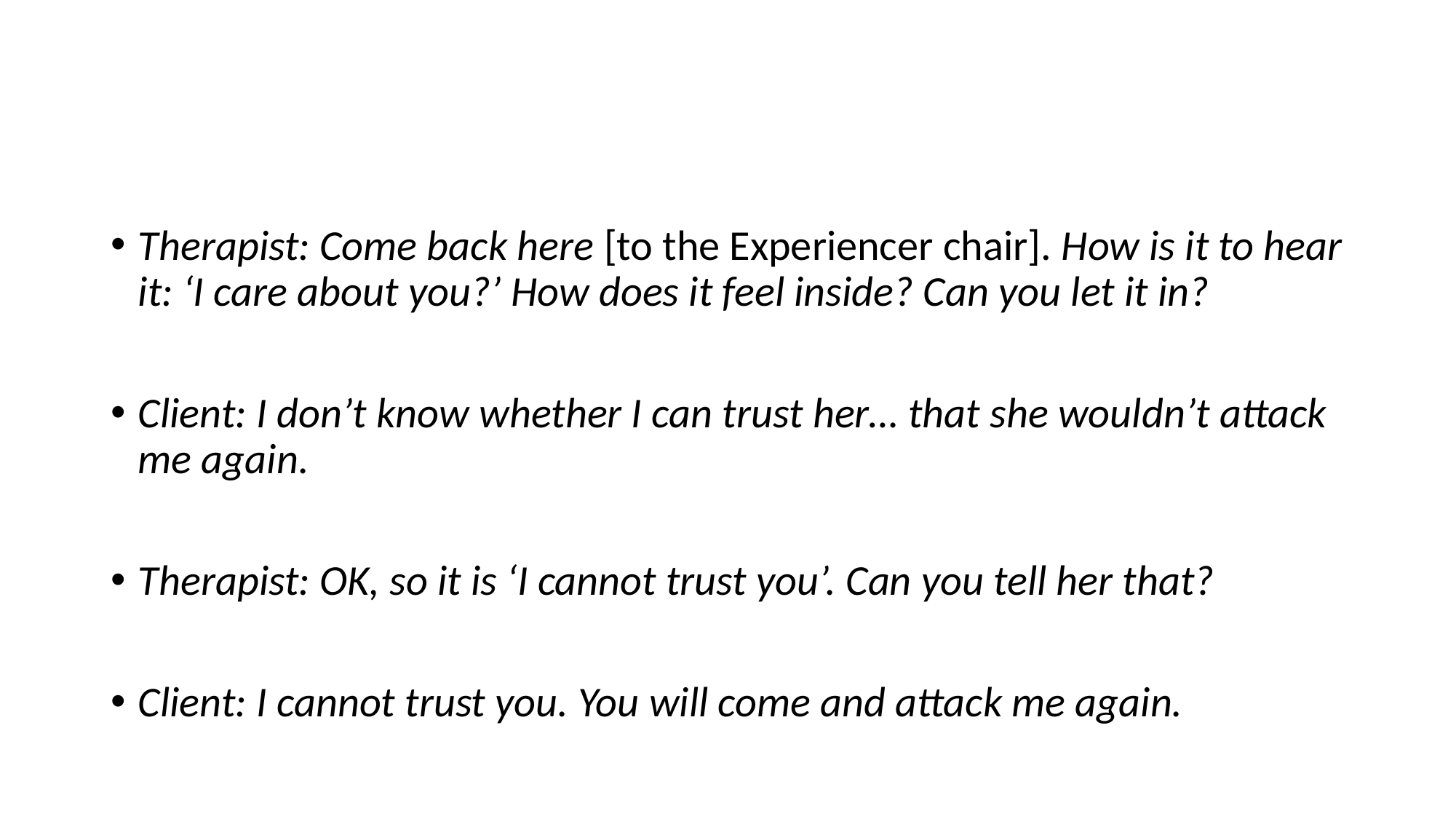

#
Therapist: Come back here [to the Experiencer chair]. How is it to hear it: ‘I care about you?’ How does it feel inside? Can you let it in?

Client: I don’t know whether I can trust her… that she wouldn’t attack me again.

Therapist: OK, so it is ‘I cannot trust you’. Can you tell her that?

Client: I cannot trust you. You will come and attack me again.